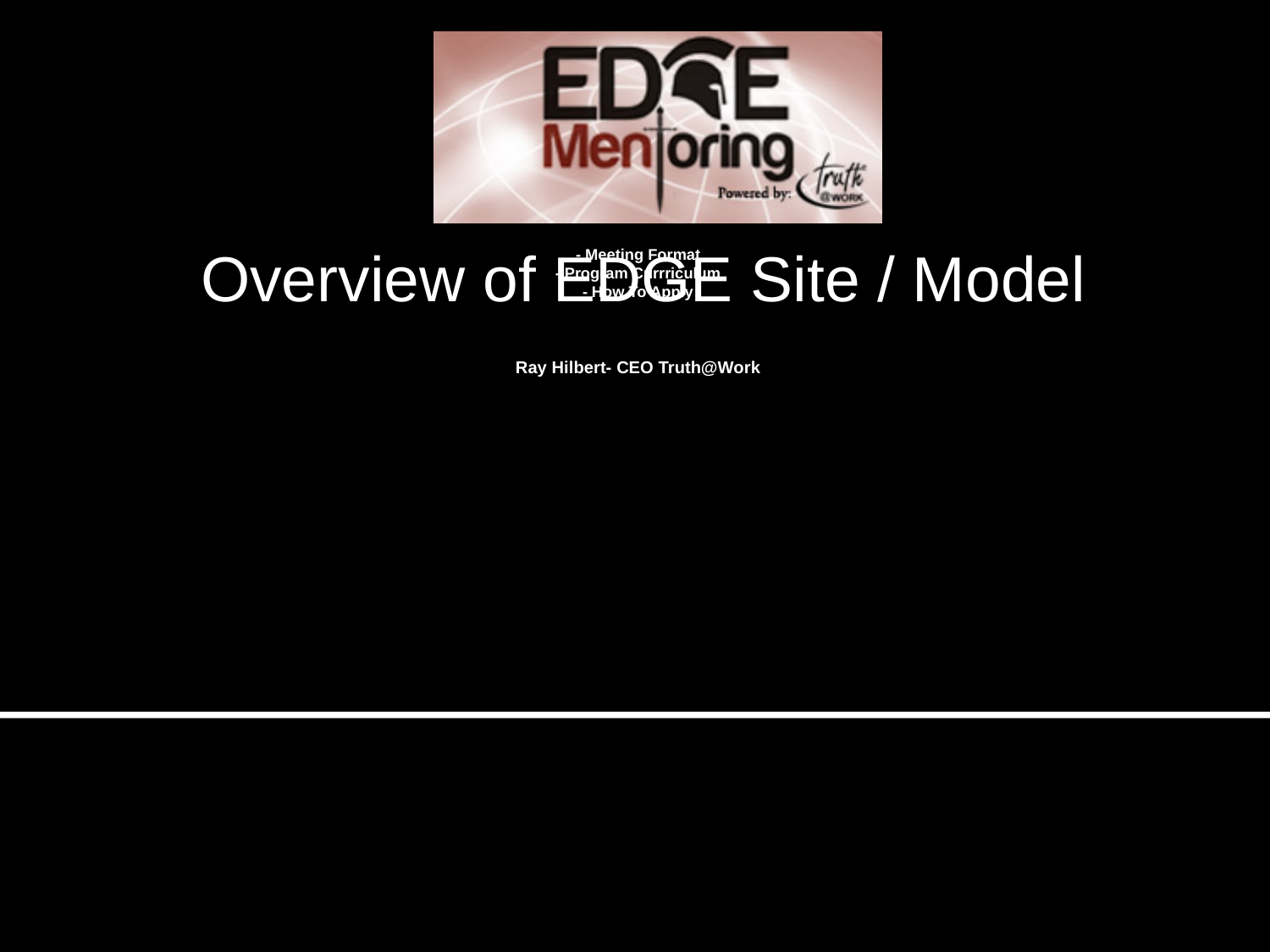

Overview of EDGE Site / Model
# - Meeting Format - Program Currriculum - How To Apply Ray Hilbert- CEO Truth@Work